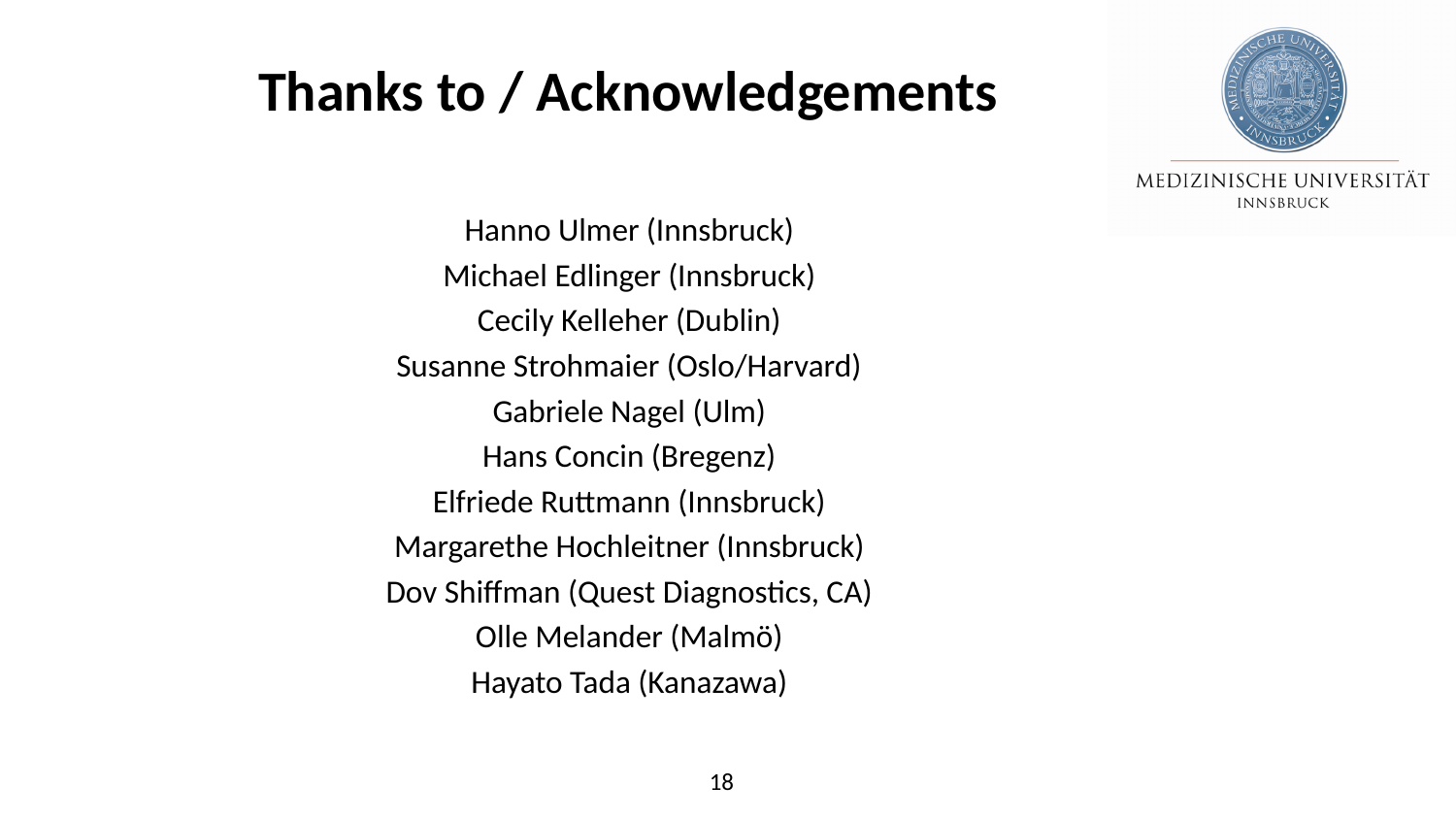

# Thanks to / Acknowledgements
Hanno Ulmer (Innsbruck)
Michael Edlinger (Innsbruck)
Cecily Kelleher (Dublin)
Susanne Strohmaier (Oslo/Harvard)
Gabriele Nagel (Ulm)
Hans Concin (Bregenz)
Elfriede Ruttmann (Innsbruck)
Margarethe Hochleitner (Innsbruck)
Dov Shiffman (Quest Diagnostics, CA)
Olle Melander (Malmö)
Hayato Tada (Kanazawa)

18